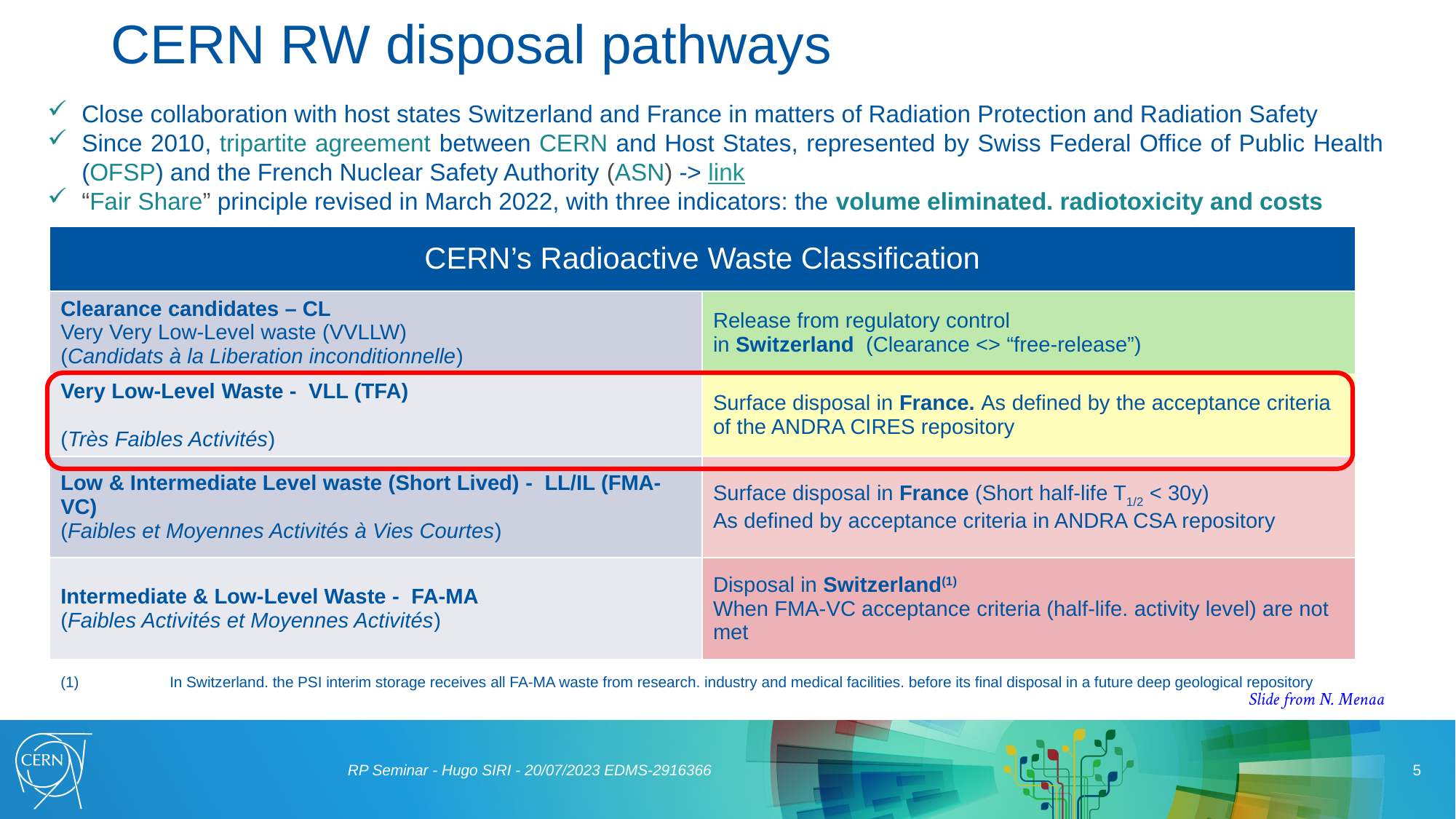

# CERN RW disposal pathways

Close collaboration with host states Switzerland and France in matters of Radiation Protection and Radiation Safety
Since 2010, tripartite agreement between CERN and Host States, represented by Swiss Federal Office of Public Health (OFSP) and the French Nuclear Safety Authority (ASN) -> link
“Fair Share” principle revised in March 2022, with three indicators: the volume eliminated. radiotoxicity and costs
| CERN’s Radioactive Waste Classification |  |
| --- | --- |
| Clearance candidates – CL Very Very Low-Level waste (VVLLW) (Candidats à la Liberation inconditionnelle) | Release from regulatory control in Switzerland (Clearance <> “free-release”) |
| Very Low-Level Waste - VLL (TFA) (Très Faibles Activités) | Surface disposal in France. As defined by the acceptance criteria of the ANDRA CIRES repository |
| Low & Intermediate Level waste (Short Lived) - LL/IL (FMA-VC) (Faibles et Moyennes Activités à Vies Courtes) | Surface disposal in France (Short half-life T1/2 < 30y) As defined by acceptance criteria in ANDRA CSA repository |
| Intermediate & Low-Level Waste - FA-MA (Faibles Activités et Moyennes Activités) | Disposal in Switzerland(1) When FMA-VC acceptance criteria (half-life. activity level) are not met |

(1) 	In Switzerland. the PSI interim storage receives all FA-MA waste from research. industry and medical facilities. before its final disposal in a future deep geological repository
Slide from N. Menaa
RP Seminar - Hugo SIRI - 20/07/2023 EDMS-2916366

5